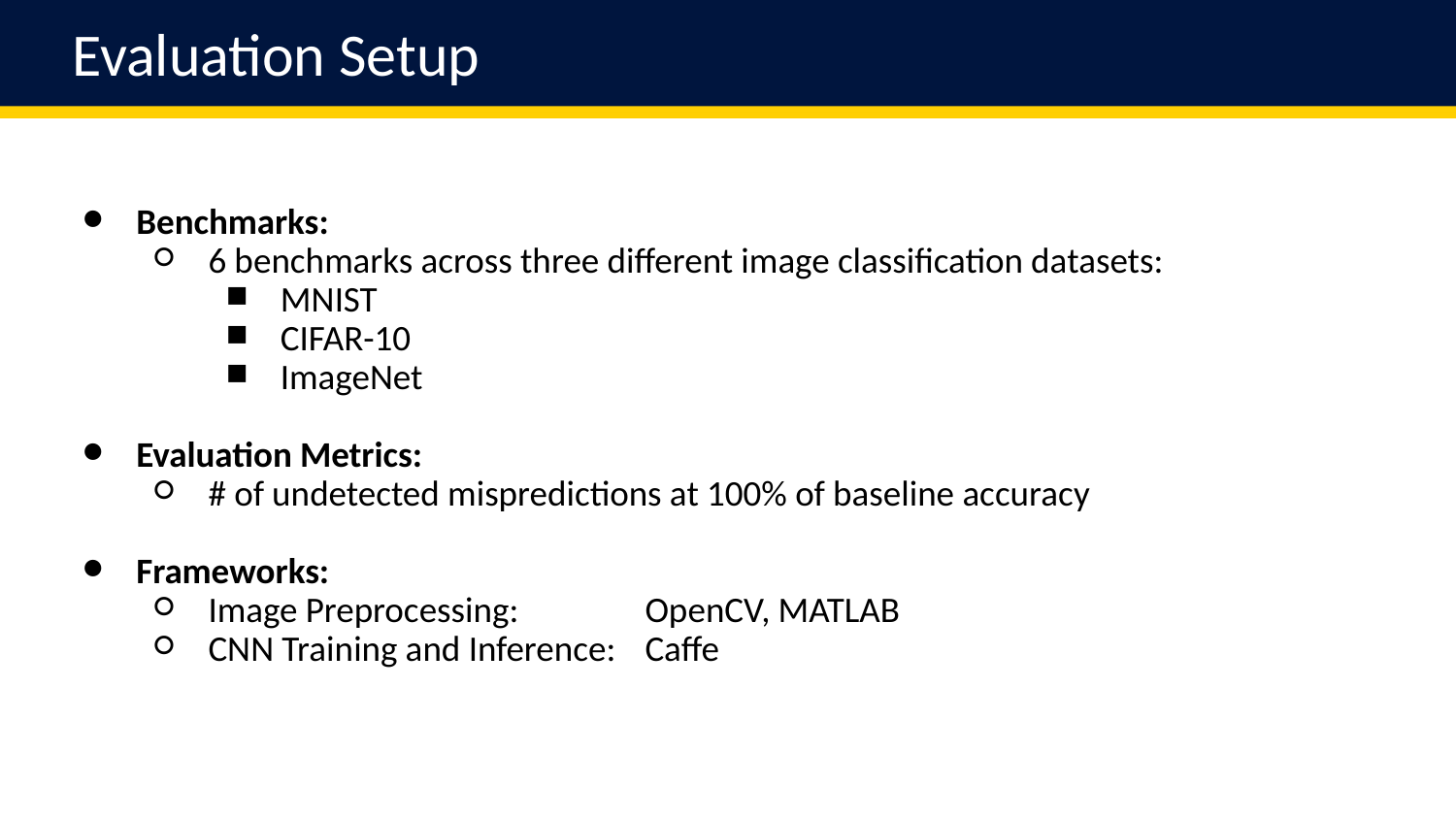

# Evaluation Setup
Benchmarks:
6 benchmarks across three different image classification datasets:
MNIST
CIFAR-10
ImageNet
Evaluation Metrics:
# of undetected mispredictions at 100% of baseline accuracy
Frameworks:
Image Preprocessing:	OpenCV, MATLAB
CNN Training and Inference:	Caffe